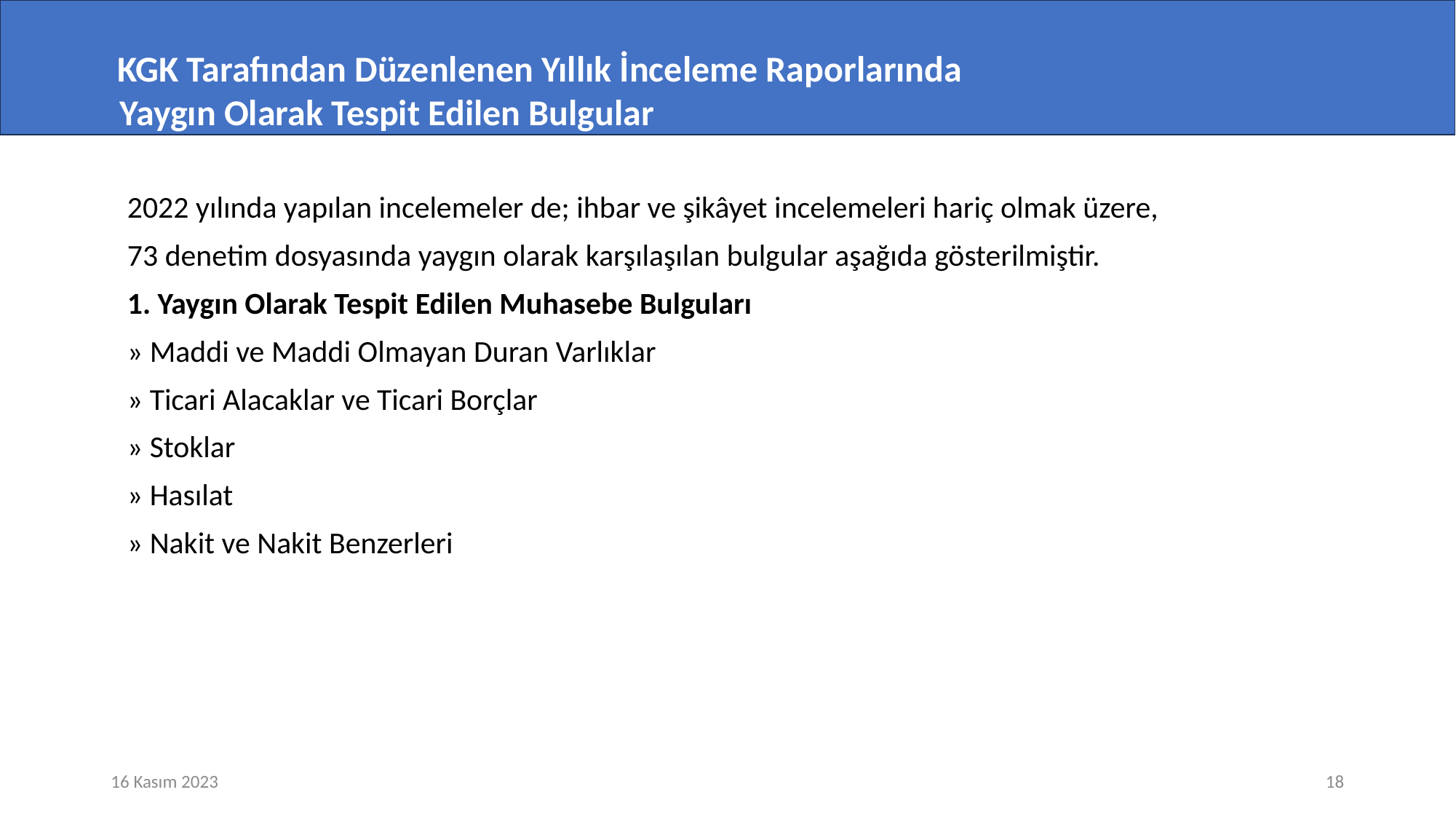

KGK Tarafından Düzenlenen Yıllık İnceleme Raporlarında
	Yaygın Olarak Tespit Edilen Bulgular

2022 yılında yapılan incelemeler de; ihbar ve şikâyet incelemeleri hariç olmak üzere,
73 denetim dosyasında yaygın olarak karşılaşılan bulgular aşağıda gösterilmiştir.
1. Yaygın Olarak Tespit Edilen Muhasebe Bulguları
» Maddi ve Maddi Olmayan Duran Varlıklar
» Ticari Alacaklar ve Ticari Borçlar
» Stoklar
» Hasılat
» Nakit ve Nakit Benzerleri
16 Kasım 2023
18